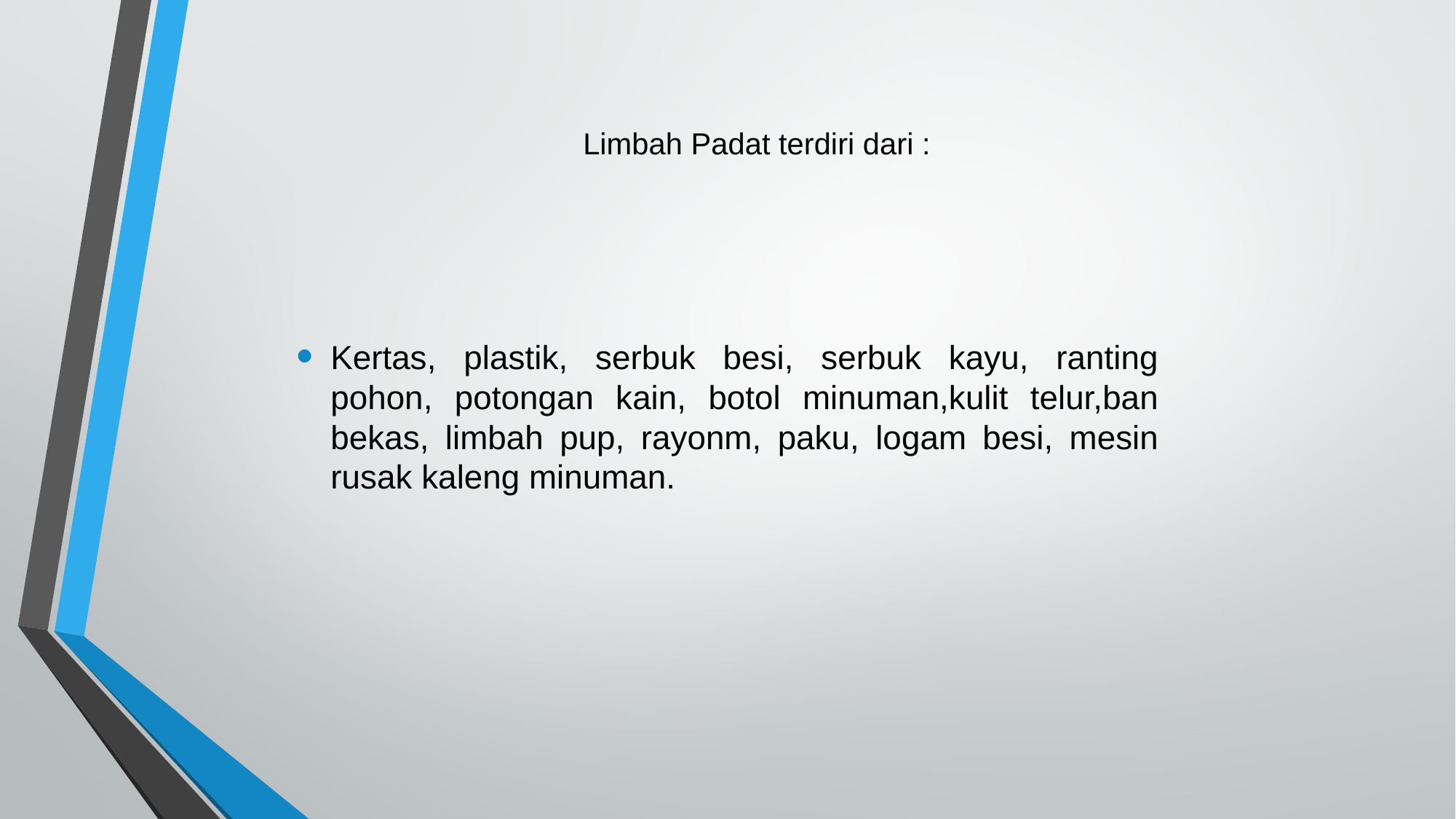

# Limbah Padat terdiri dari :

Kertas, plastik, serbuk besi, serbuk kayu, ranting pohon, potongan kain, botol minuman,kulit telur,ban bekas, limbah pup, rayonm, paku, logam besi, mesin rusak kaleng minuman.